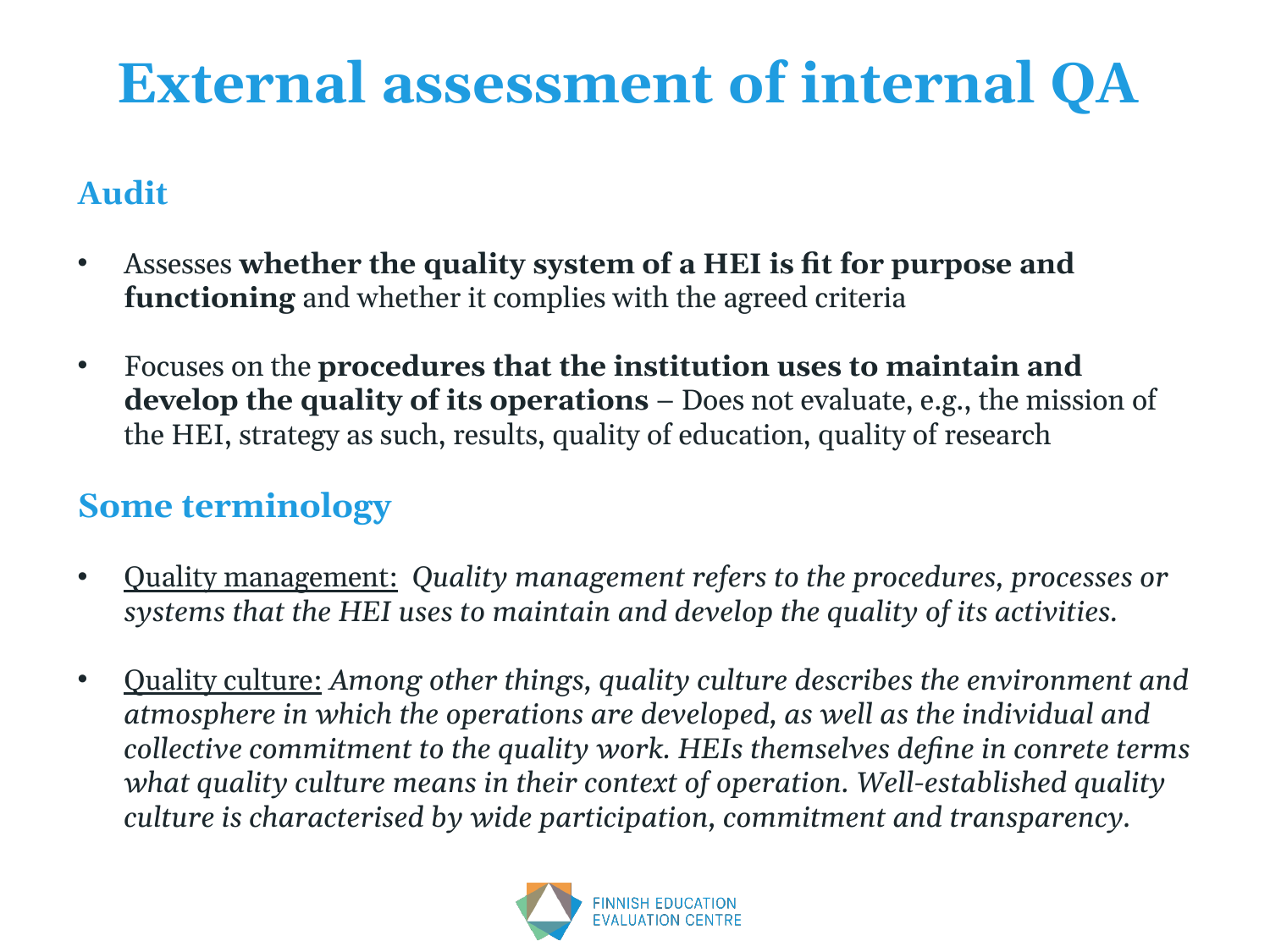

# External assessment of internal QA
Audit

Assesses whether the quality system of a HEI is fit for purpose and functioning and whether it complies with the agreed criteria

Focuses on the procedures that the institution uses to maintain and develop the quality of its operations – Does not evaluate, e.g., the mission of the HEI, strategy as such, results, quality of education, quality of research

Some terminology

Quality management:  Quality management refers to the procedures, processes or systems that the HEI uses to maintain and develop the quality of its activities.

Quality culture: Among other things, quality culture describes the environment and atmosphere in which the operations are developed, as well as the individual and collective commitment to the quality work. HEIs themselves define in conrete terms what quality culture means in their context of operation. Well-established quality culture is characterised by wide participation, commitment and transparency.